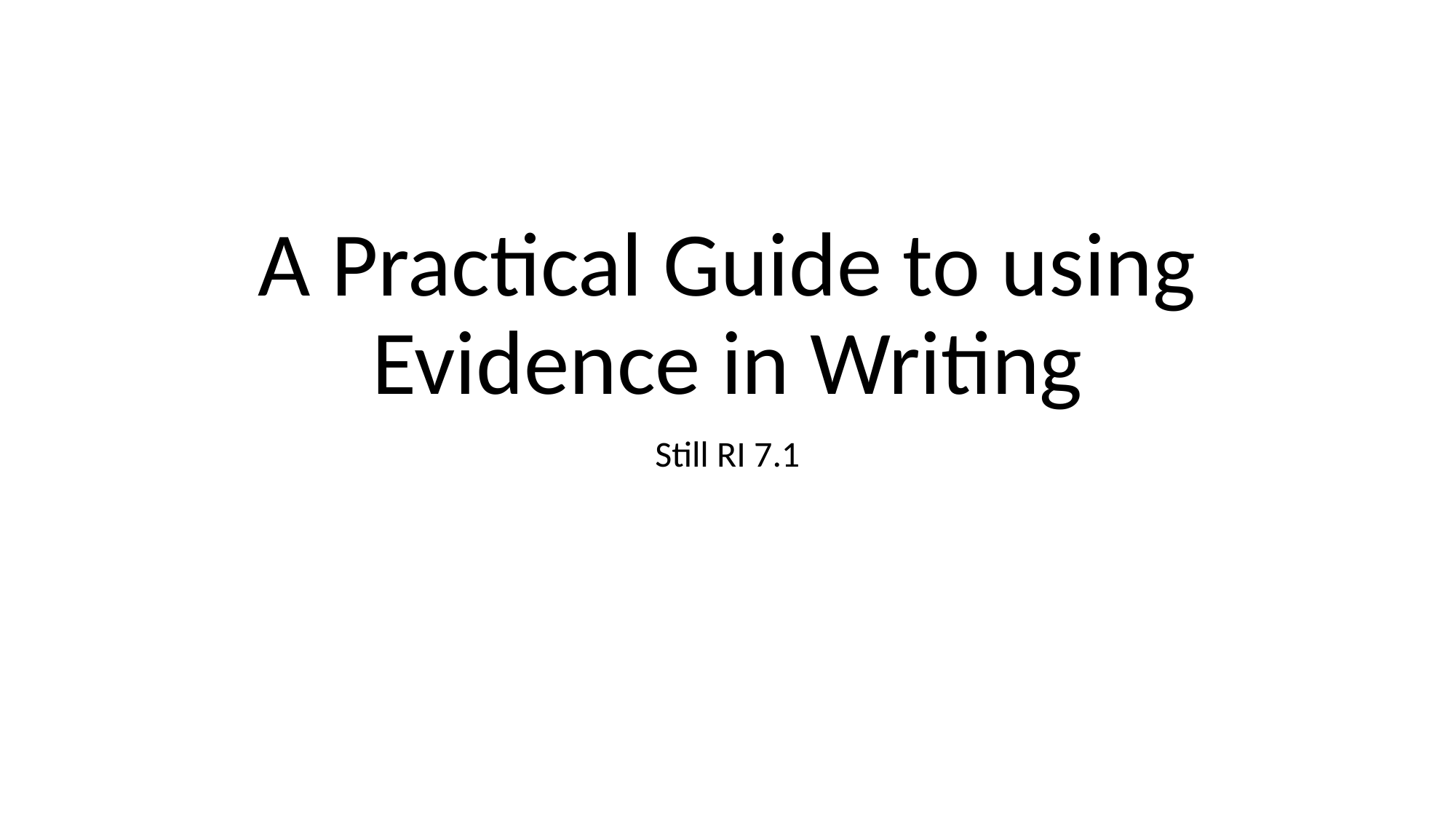

# A Practical Guide to using Evidence in Writing
Still RI 7.1